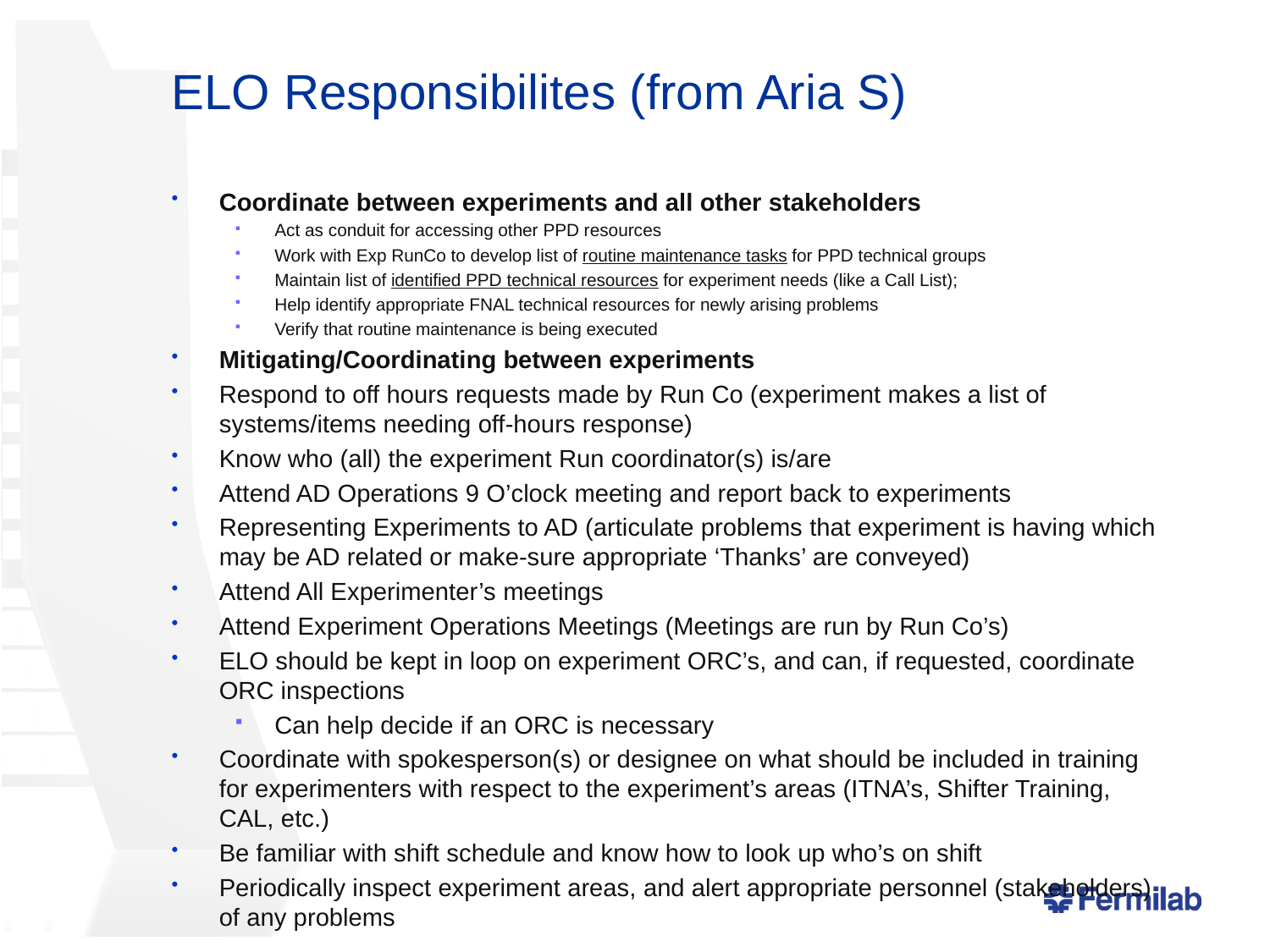

# ELO Responsibilites (from Aria S)
Coordinate between experiments and all other stakeholders
Act as conduit for accessing other PPD resources
Work with Exp RunCo to develop list of routine maintenance tasks for PPD technical groups
Maintain list of identified PPD technical resources for experiment needs (like a Call List);
Help identify appropriate FNAL technical resources for newly arising problems
Verify that routine maintenance is being executed
Mitigating/Coordinating between experiments
Respond to off hours requests made by Run Co (experiment makes a list of systems/items needing off-hours response)
Know who (all) the experiment Run coordinator(s) is/are
Attend AD Operations 9 O’clock meeting and report back to experiments
Representing Experiments to AD (articulate problems that experiment is having which may be AD related or make-sure appropriate ‘Thanks’ are conveyed)
Attend All Experimenter’s meetings
Attend Experiment Operations Meetings (Meetings are run by Run Co’s)
ELO should be kept in loop on experiment ORC’s, and can, if requested, coordinate ORC inspections
Can help decide if an ORC is necessary
Coordinate with spokesperson(s) or designee on what should be included in training for experimenters with respect to the experiment’s areas (ITNA’s, Shifter Training, CAL, etc.)
Be familiar with shift schedule and know how to look up who’s on shift
Periodically inspect experiment areas, and alert appropriate personnel (stakeholders) of any problems